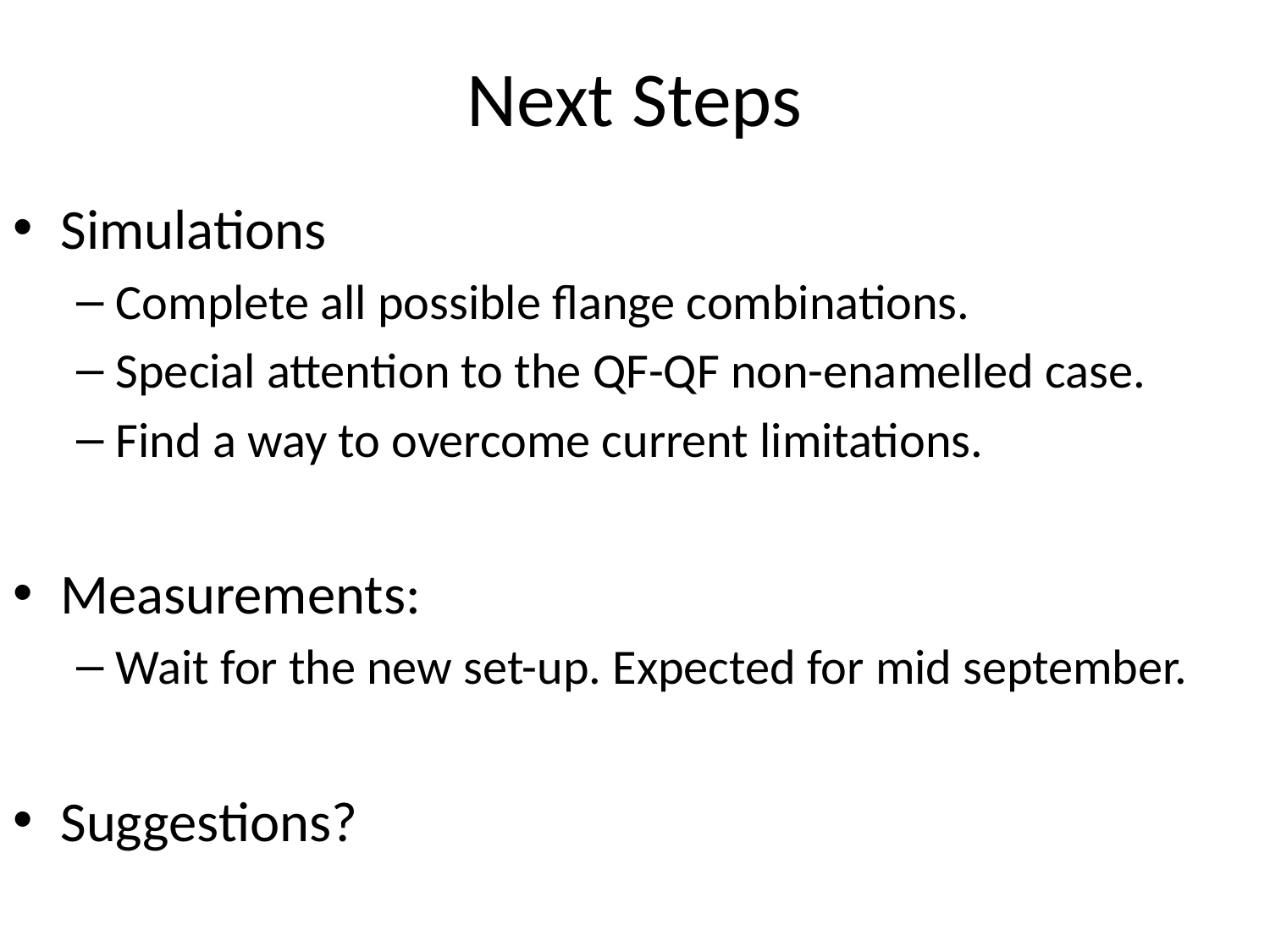

# Next Steps
Simulations
Complete all possible flange combinations.
Special attention to the QF-QF non-enamelled case.
Find a way to overcome current limitations.

Measurements:
Wait for the new set-up. Expected for mid september.

Suggestions?